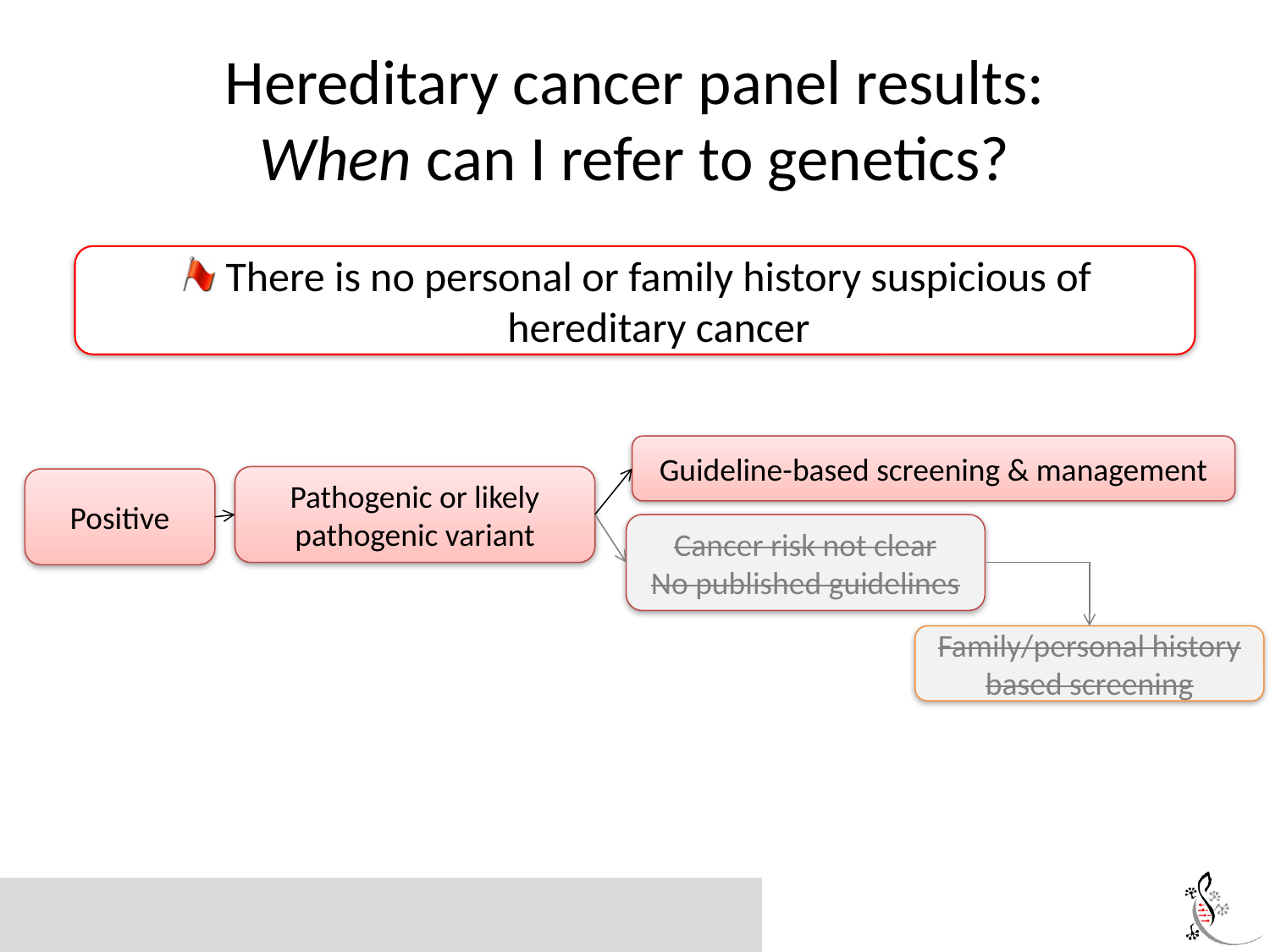

# Hereditary cancer panel results: When can I refer to genetics?
There is no personal or family history suspicious of hereditary cancer
Guideline-based screening & management
Pathogenic or likely pathogenic variant
Positive
Cancer risk not clear
No published guidelines
Family/personal history based screening